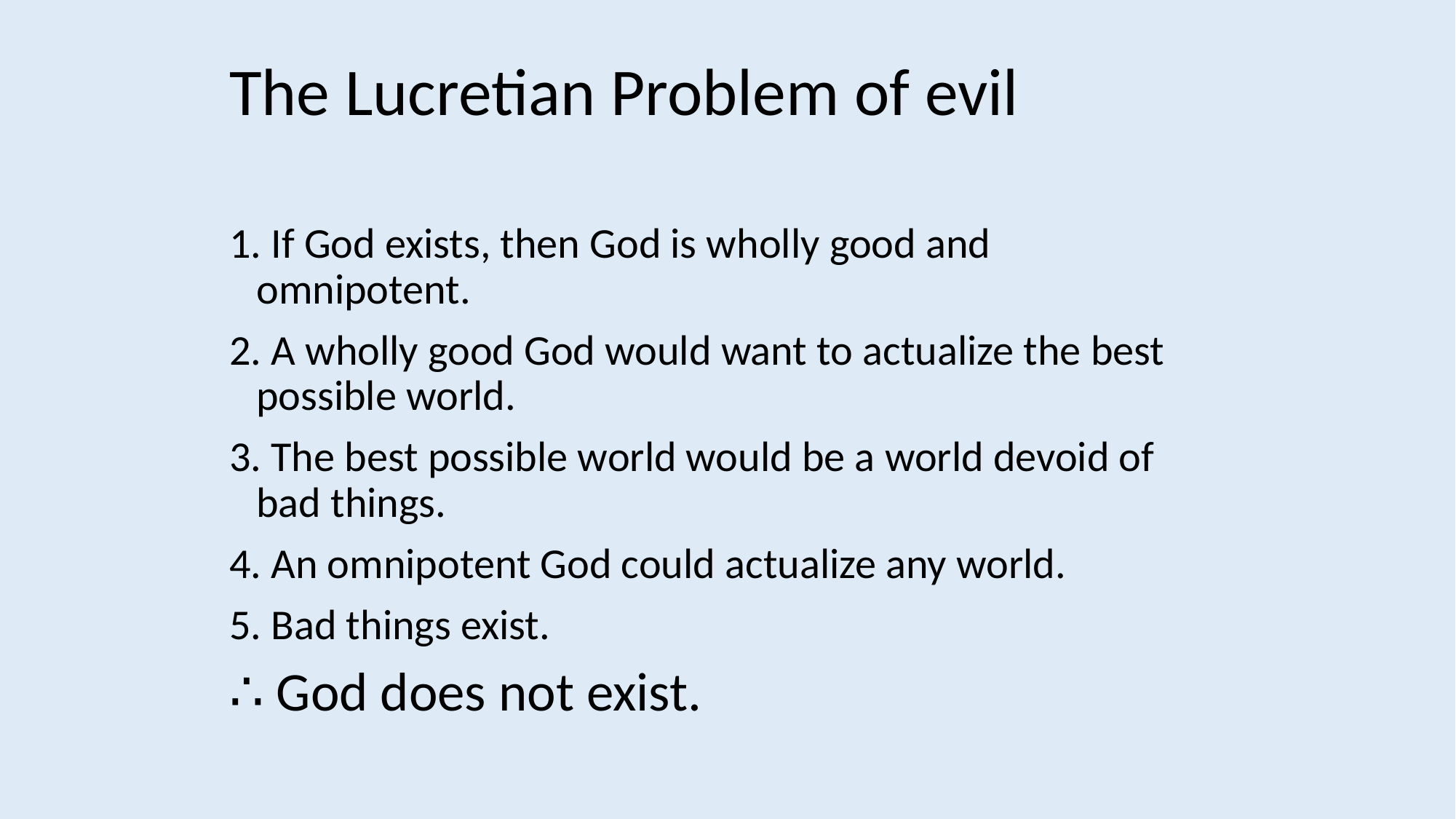

# The Lucretian Problem of evil
1. If God exists, then God is wholly good and omnipotent.
2. A wholly good God would want to actualize the best possible world.
3. The best possible world would be a world devoid of bad things.
4. An omnipotent God could actualize any world.
5. Bad things exist.
∴ God does not exist.